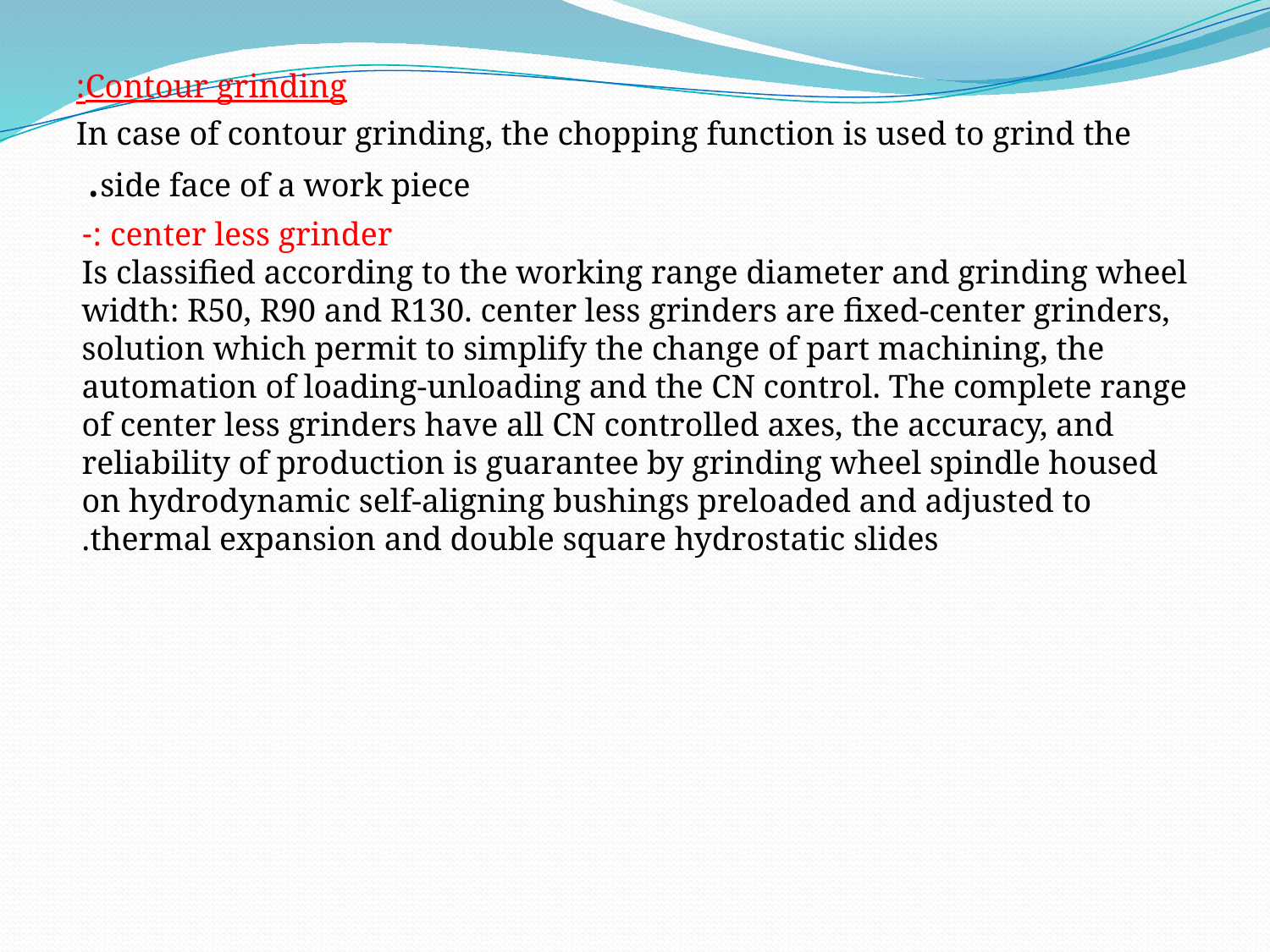

Contour grinding:
 In case of contour grinding, the chopping function is used to grind the side face of a work piece.
center less grinder :-
Is classified according to the working range diameter and grinding wheel width: R50, R90 and R130. center less grinders are fixed-center grinders, solution which permit to simplify the change of part machining, the automation of loading-unloading and the CN control. The complete range of center less grinders have all CN controlled axes, the accuracy, and reliability of production is guarantee by grinding wheel spindle housed on hydrodynamic self-aligning bushings preloaded and adjusted to thermal expansion and double square hydrostatic slides.